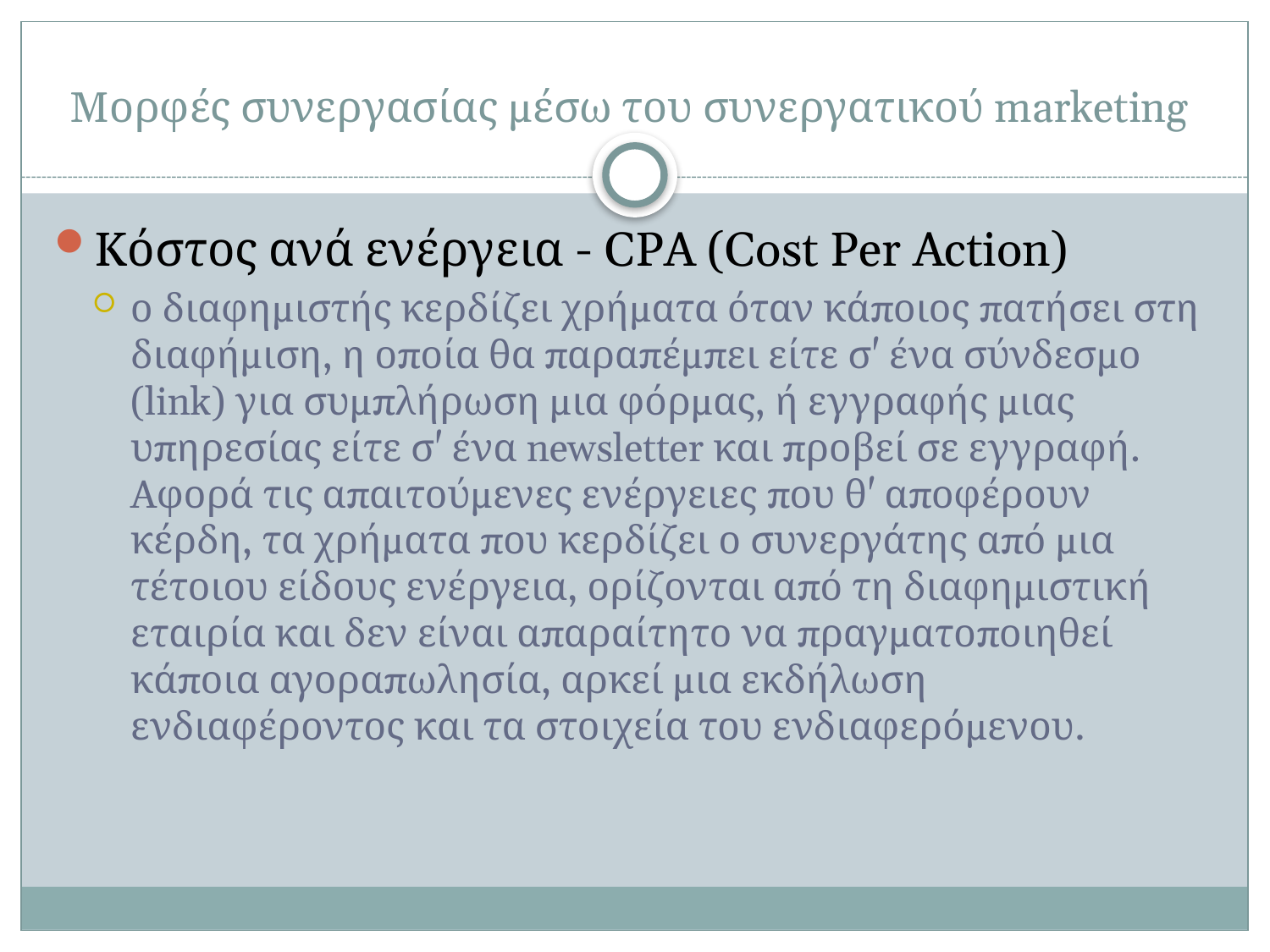

# Μορφές συνεργασίας μέσω του συνεργατικού marketing
Κόστος ανά ενέργεια - CPA (Cost Per Action)
ο διαφημιστής κερδίζει χρήματα όταν κάποιος πατήσει στη διαφήμιση, η οποία θα παραπέμπει είτε σ' ένα σύνδεσμο (link) για συμπλήρωση μια φόρμας, ή εγγραφής μιας υπηρεσίας είτε σ' ένα newsletter και προβεί σε εγγραφή. Αφορά τις απαιτούμενες ενέργειες που θ' αποφέρουν κέρδη, τα χρήματα που κερδίζει ο συνεργάτης από μια τέτοιου είδους ενέργεια, ορίζονται από τη διαφημιστική εταιρία και δεν είναι απαραίτητο να πραγματοποιηθεί κάποια αγοραπωλησία, αρκεί μια εκδήλωση ενδιαφέροντος και τα στοιχεία του ενδιαφερόμενου.